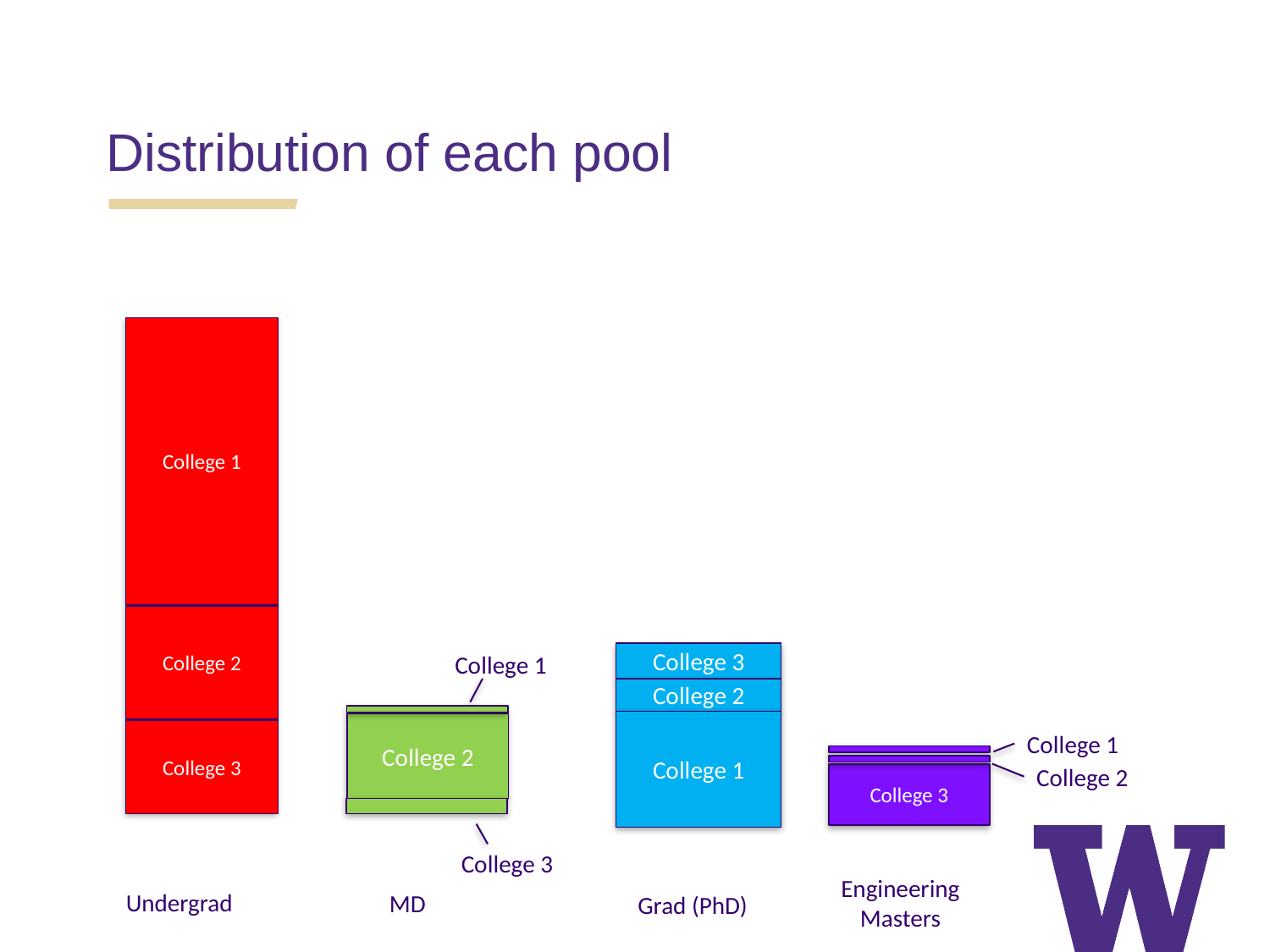

Distribution of each pool
College 1
College 2
College 1
College 3
College 2

College 1
College 2
College 3
College 1

College 2
College 3

College 3
Engineering
Masters
Undergrad
MD
Grad (PhD)